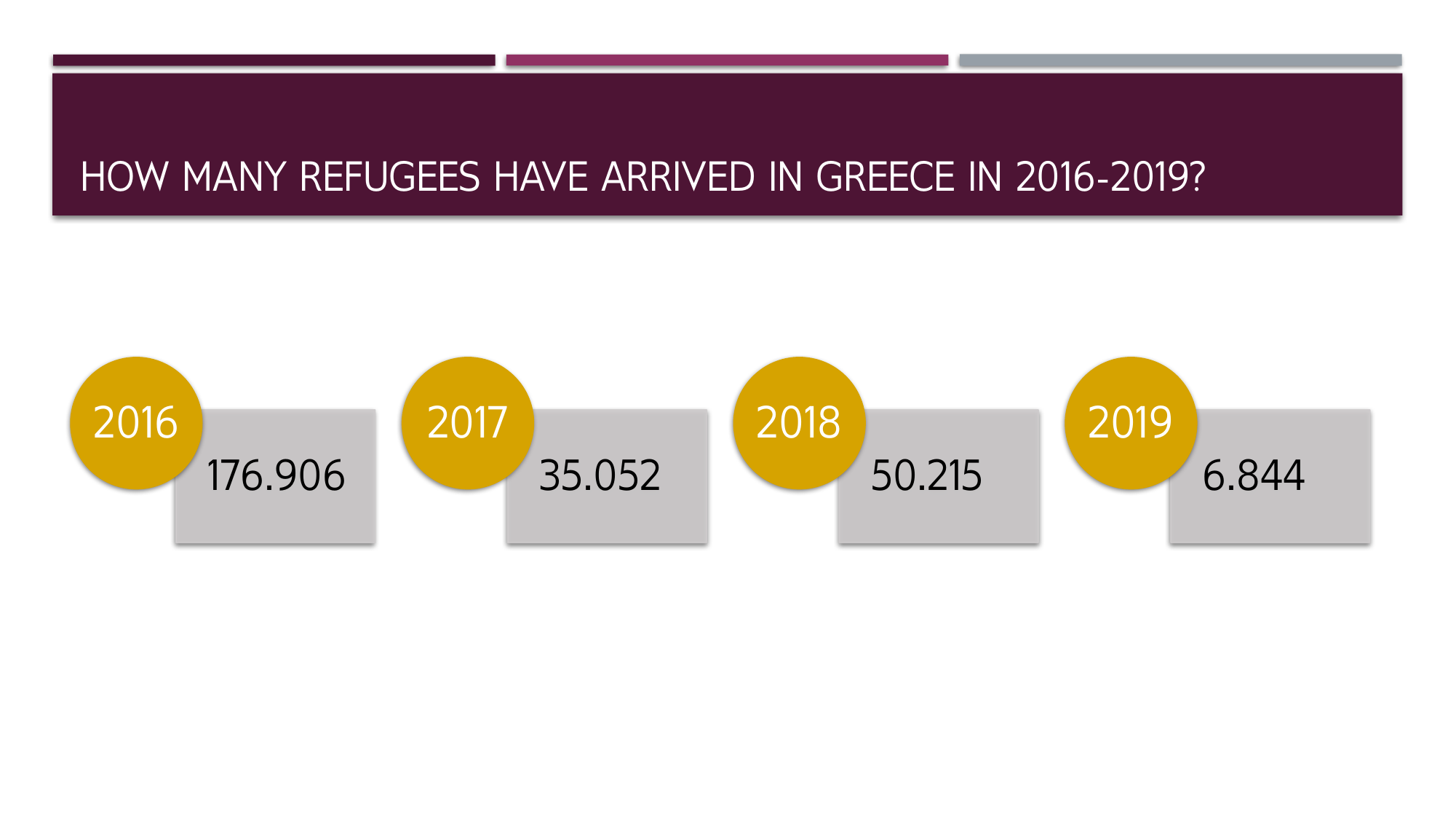

# How many refugees have arrived in Greece in 2016-2019?
176.906
2016
35.052
2017
50.215
2018
6.844
2019